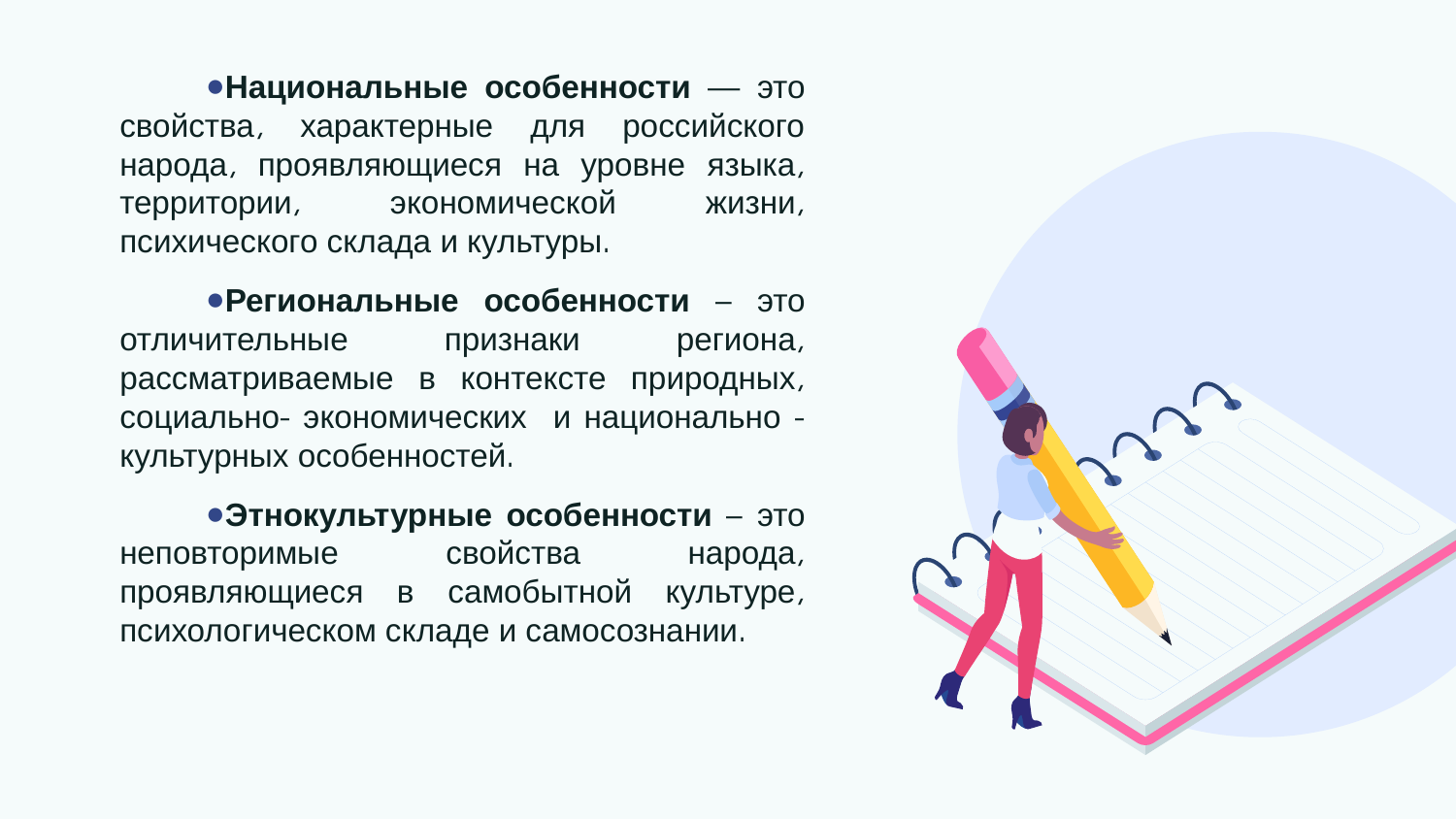

Национальные особенности — это свойства, характерные для российского народа, проявляющиеся на уровне языка, территории, экономической жизни, психического склада и культуры.
Региональные особенности – это отличительные признаки региона, рассматриваемые в контексте природных, социально- экономических  и национально - культурных особенностей.
Этнокультурные особенности – это неповторимые свойства народа, проявляющиеся в самобытной культуре, психологическом складе и самосознании.